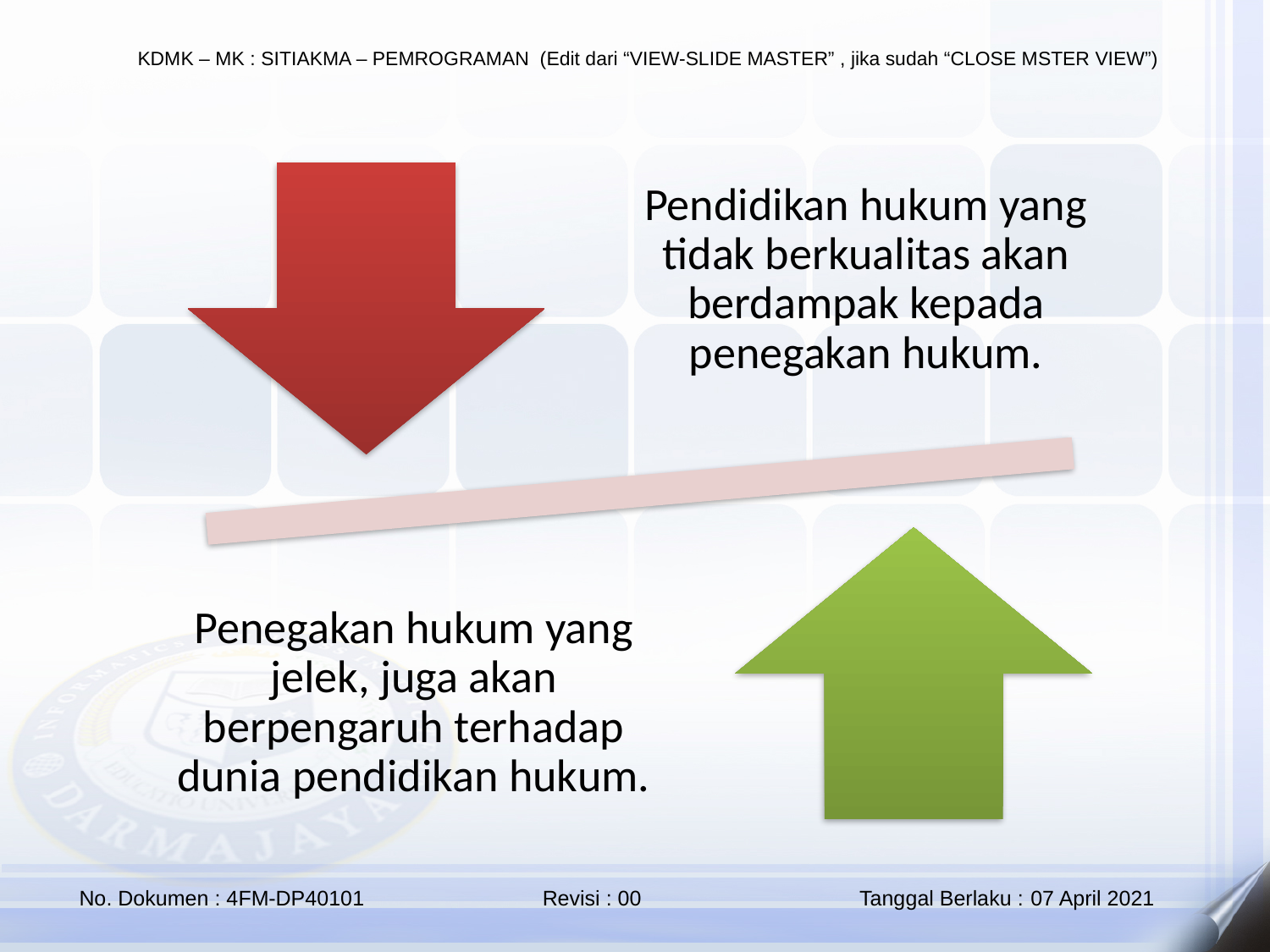

Pendidikan hukum yang tidak berkualitas akan berdampak kepada penegakan hukum.
Penegakan hukum yang jelek, juga akan berpengaruh terhadap dunia pendidikan hukum.